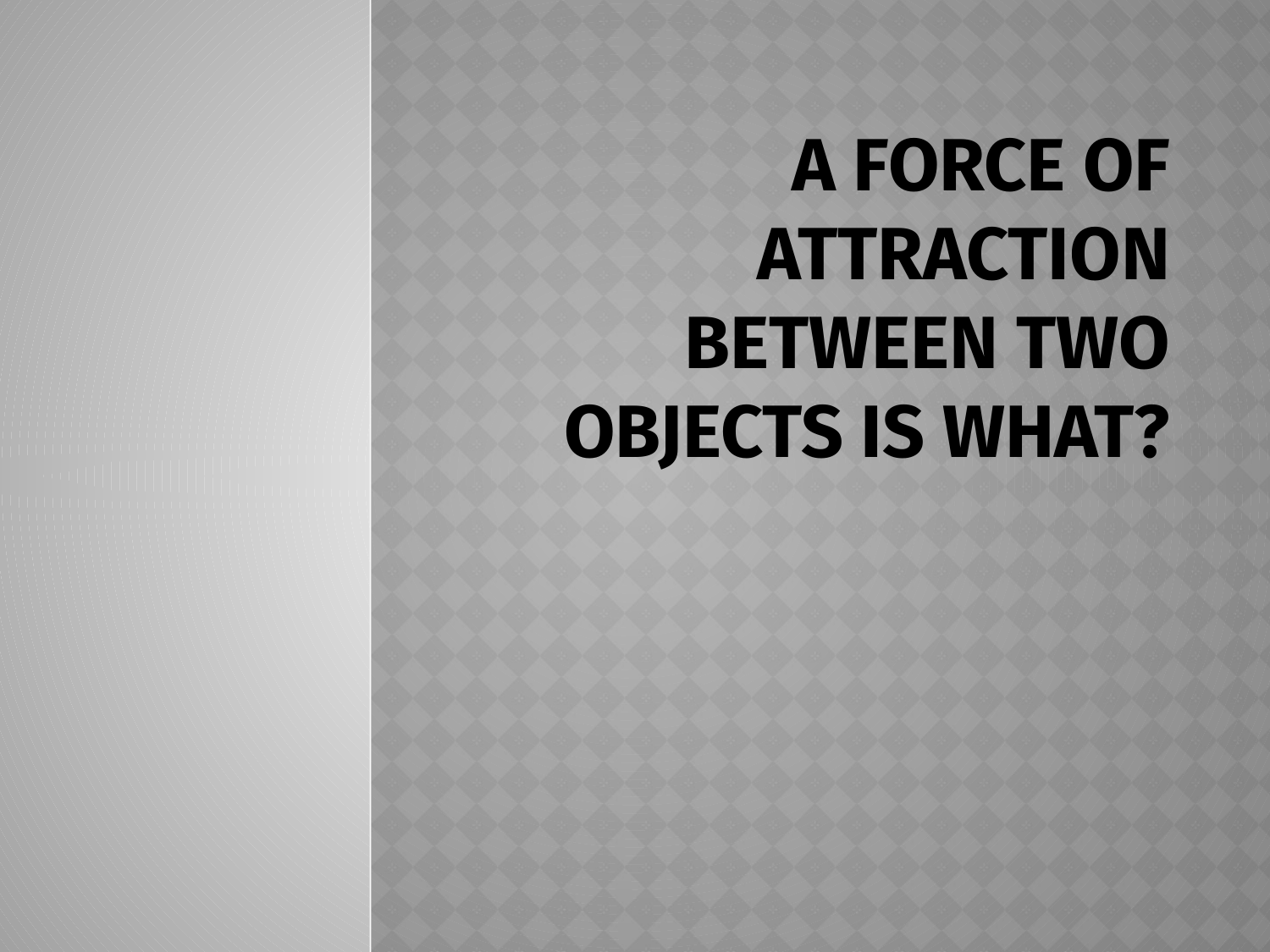

# A force of attraction between two objects is what?